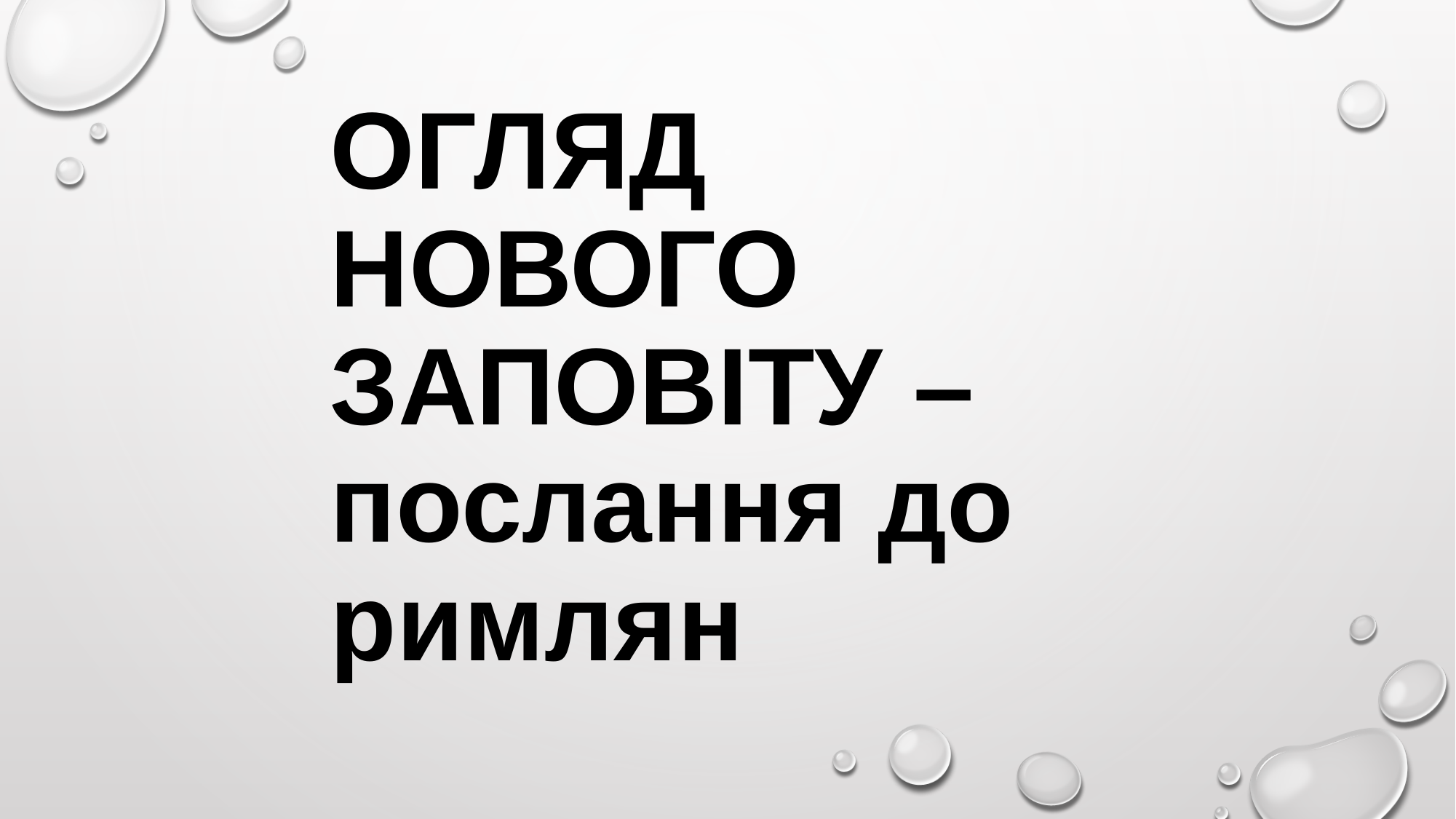

# Огляд Нового Заповіту – послання до римлян